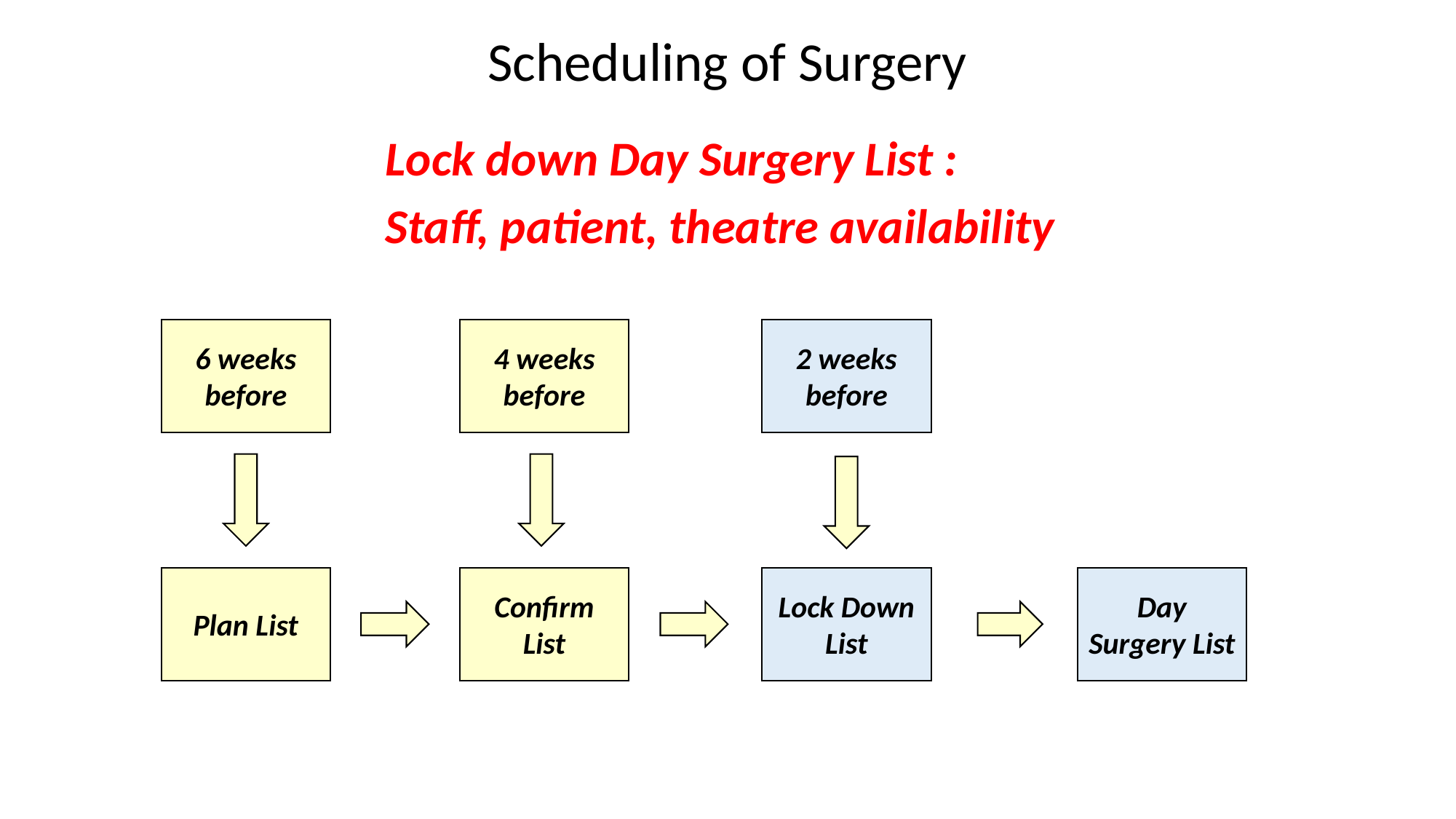

# Scheduling of Surgery
Lock down Day Surgery List :
Staff, patient, theatre availability
6 weeks before
4 weeks before
2 weeks before

Plan List
Confirm List
Lock Down List
Day Surgery List